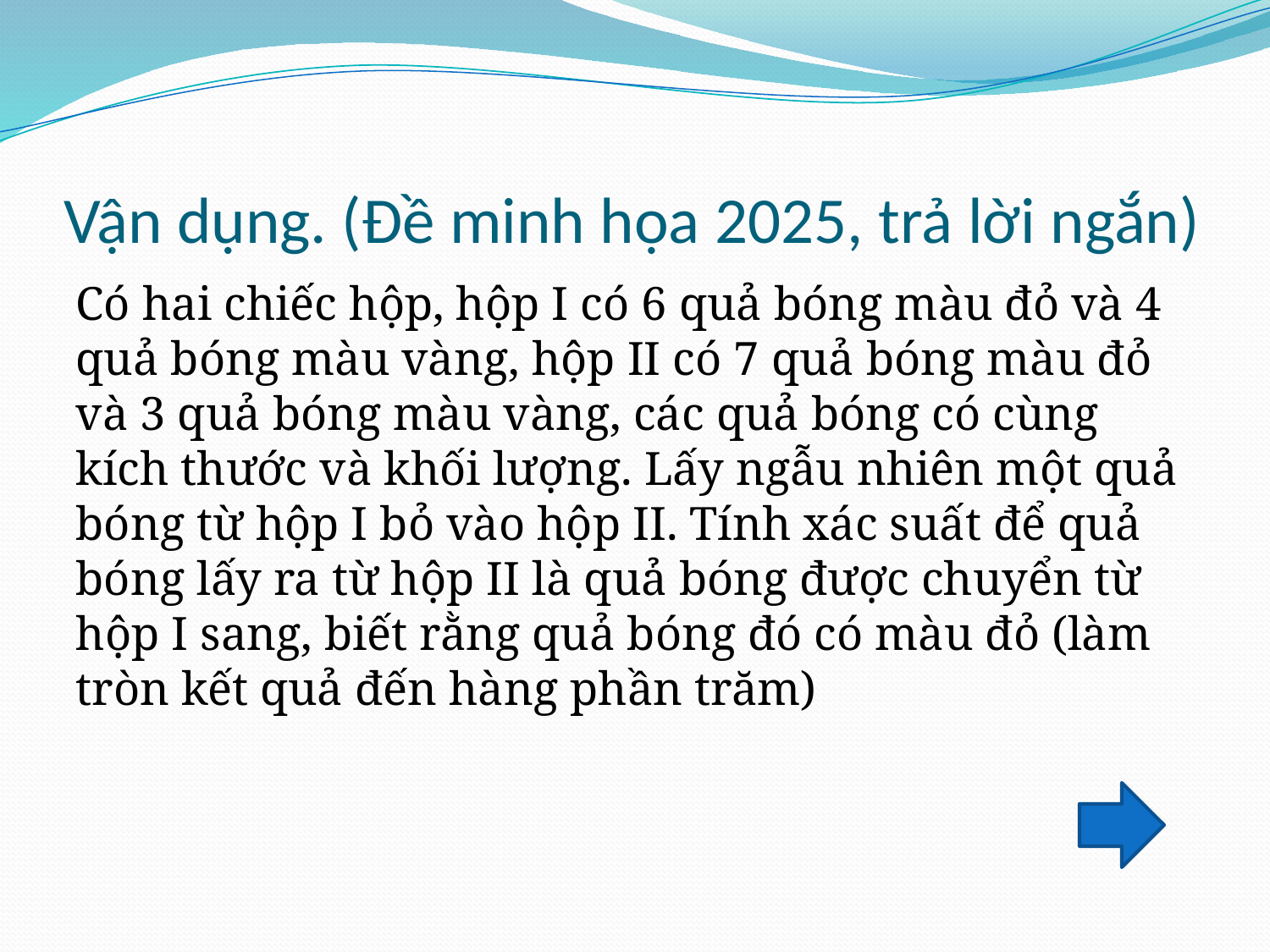

# Vận dụng. (Đề minh họa 2025, trả lời ngắn)
Có hai chiếc hộp, hộp I có 6 quả bóng màu đỏ và 4 quả bóng màu vàng, hộp II có 7 quả bóng màu đỏ và 3 quả bóng màu vàng, các quả bóng có cùng kích thước và khối lượng. Lấy ngẫu nhiên một quả bóng từ hộp I bỏ vào hộp II. Tính xác suất để quả bóng lấy ra từ hộp II là quả bóng được chuyển từ hộp I sang, biết rằng quả bóng đó có màu đỏ (làm tròn kết quả đến hàng phần trăm)